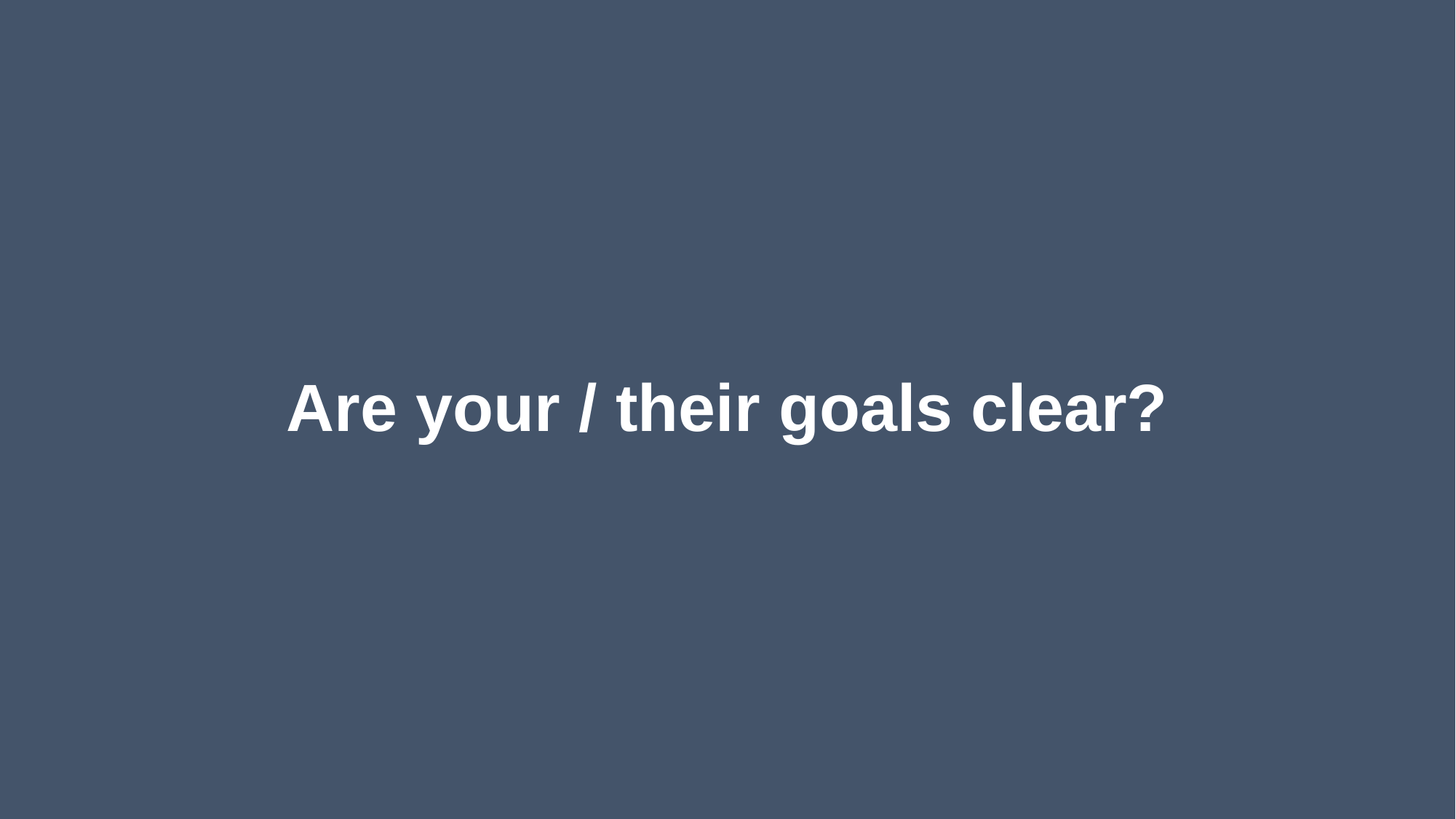

# Are your / their goals clear?